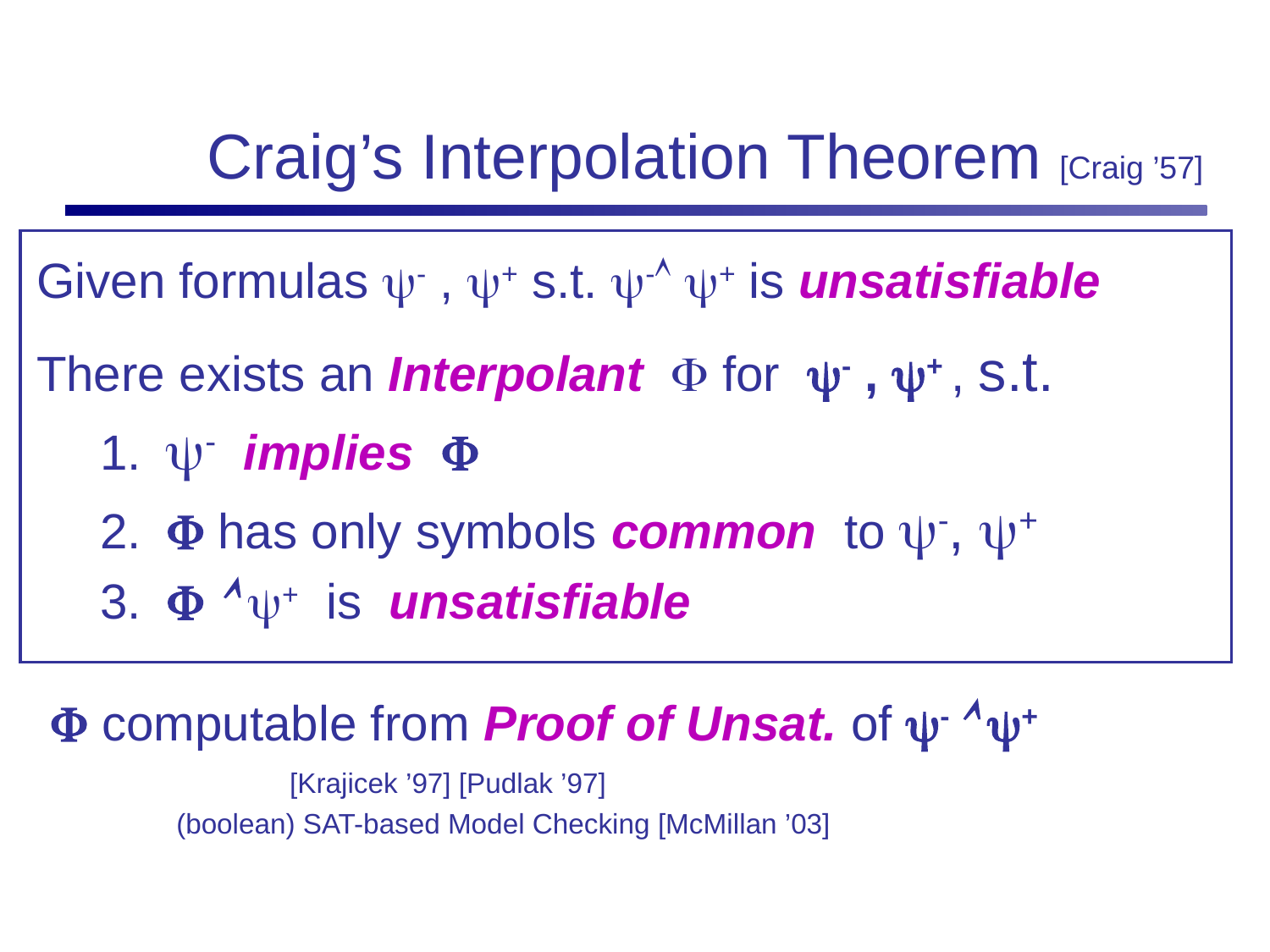

# Craig’s Interpolation Theorem [Craig ’57]

Given formulas ψ- , ψ+ s.t. ψ-∧ ψ+ is unsatisfiable

There exists an Interpolant  Φ for  ψ- , ψ+ , s.t.
 ψ-  implies  Φ
 Φ has only symbols common  to ψ-, ψ+
 Φ ∧ ψ+  is  unsatisfiable

 Φ computable from Proof of Unsat. of ψ- ∧ ψ+
		 [Krajicek ’97] [Pudlak ’97]
	   (boolean) SAT-based Model Checking [McMillan ’03]